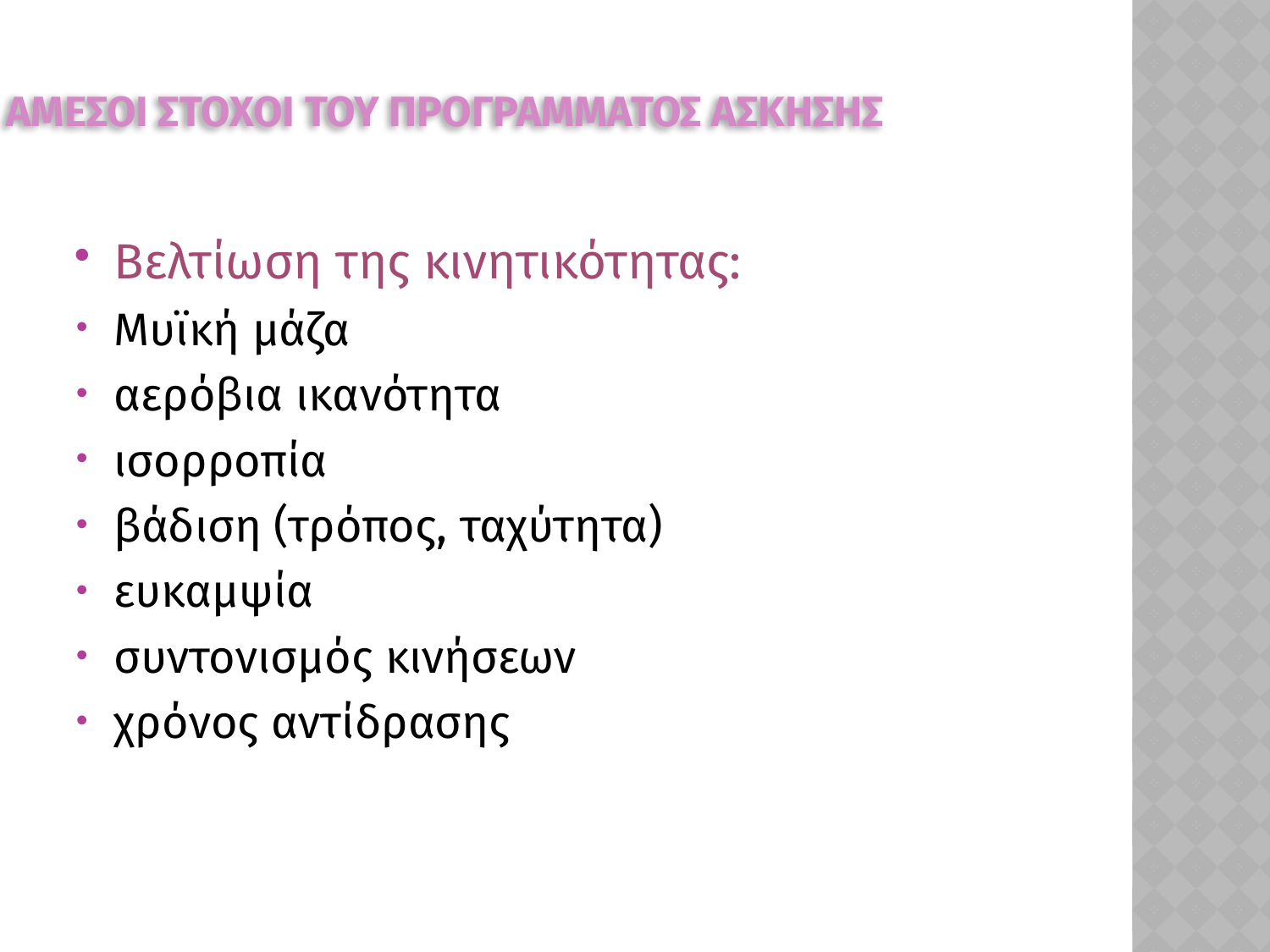

# ΑΜΕΣΟΙ ΣΤΟΧΟΙ ΤΟΥ ΠΡΟΓΡΑΜΜΑΤΟΣ ΑΣΚΗΣΗΣ
Βελτίωση της κινητικότητας:
Μυϊκή μάζα
αερόβια ικανότητα
ισορροπία
βάδιση (τρόπος, ταχύτητα)
ευκαμψία
συντονισμός κινήσεων
χρόνος αντίδρασης